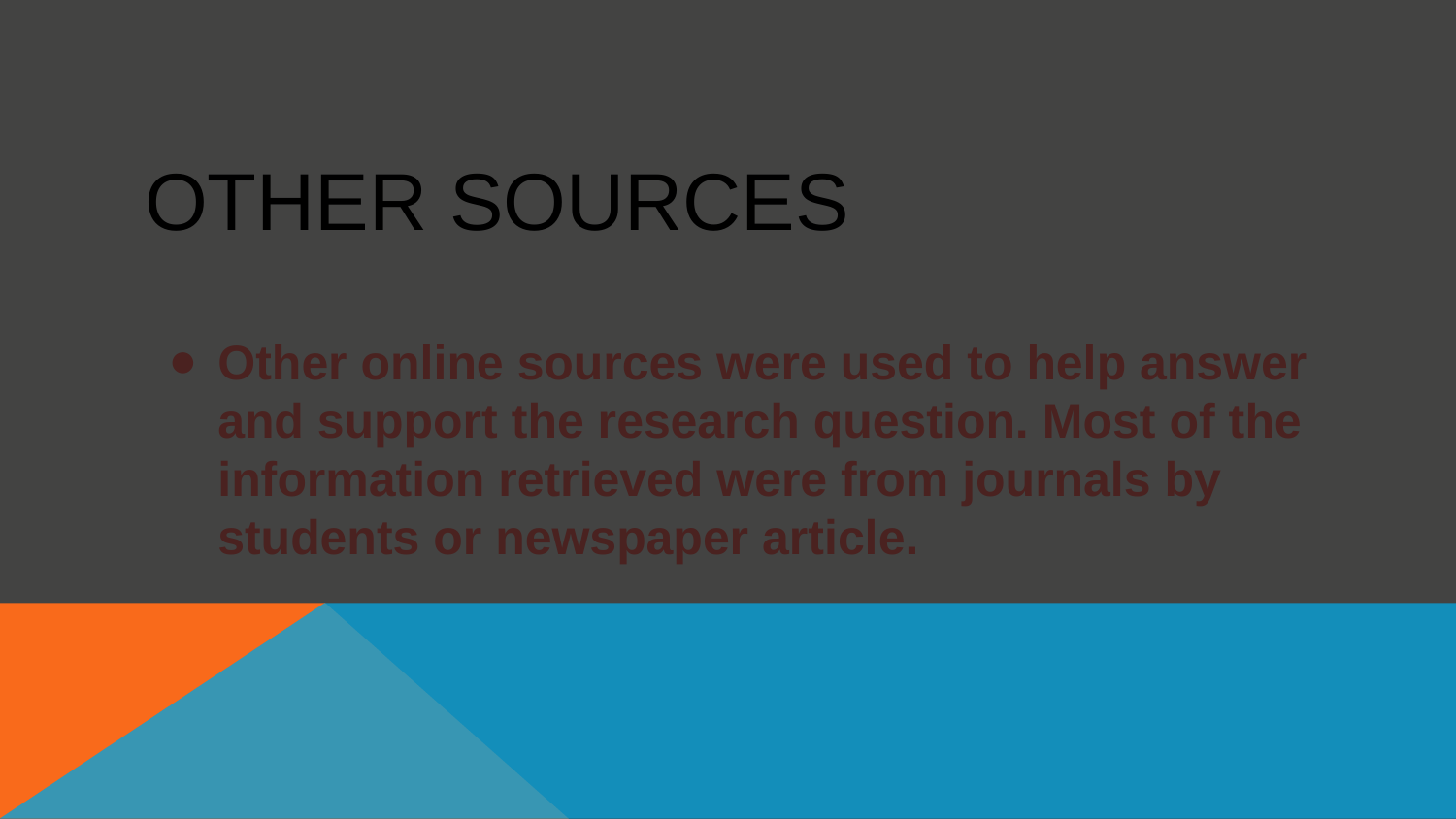

# Other Sources
Other online sources were used to help answer and support the research question. Most of the information retrieved were from journals by students or newspaper article.